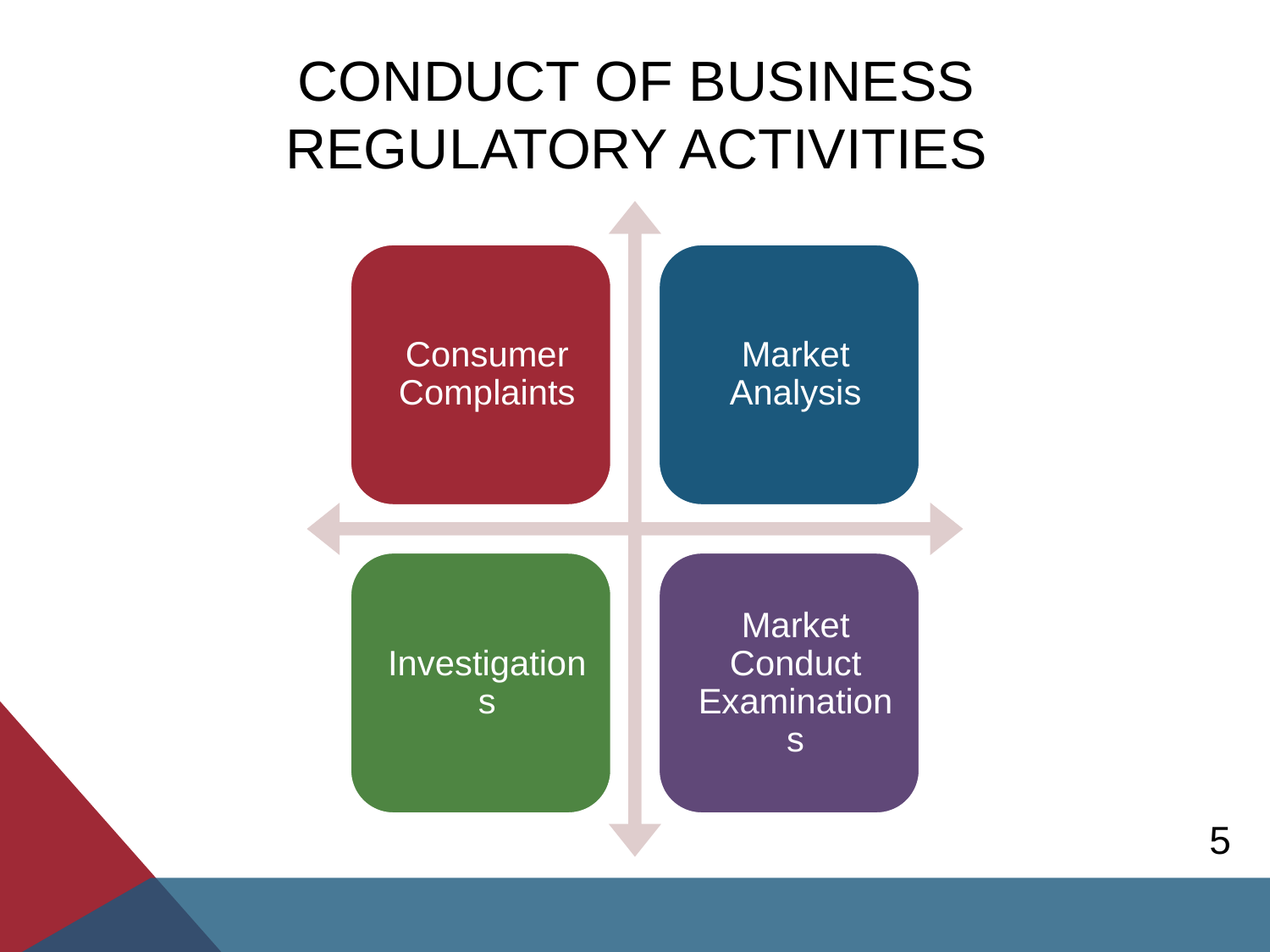

# CONDUCT OF BUSINESS REGULATORY ACTIVITies

Consumer Complaints
Market Analysis
Investigations
Market Conduct Examinations
5